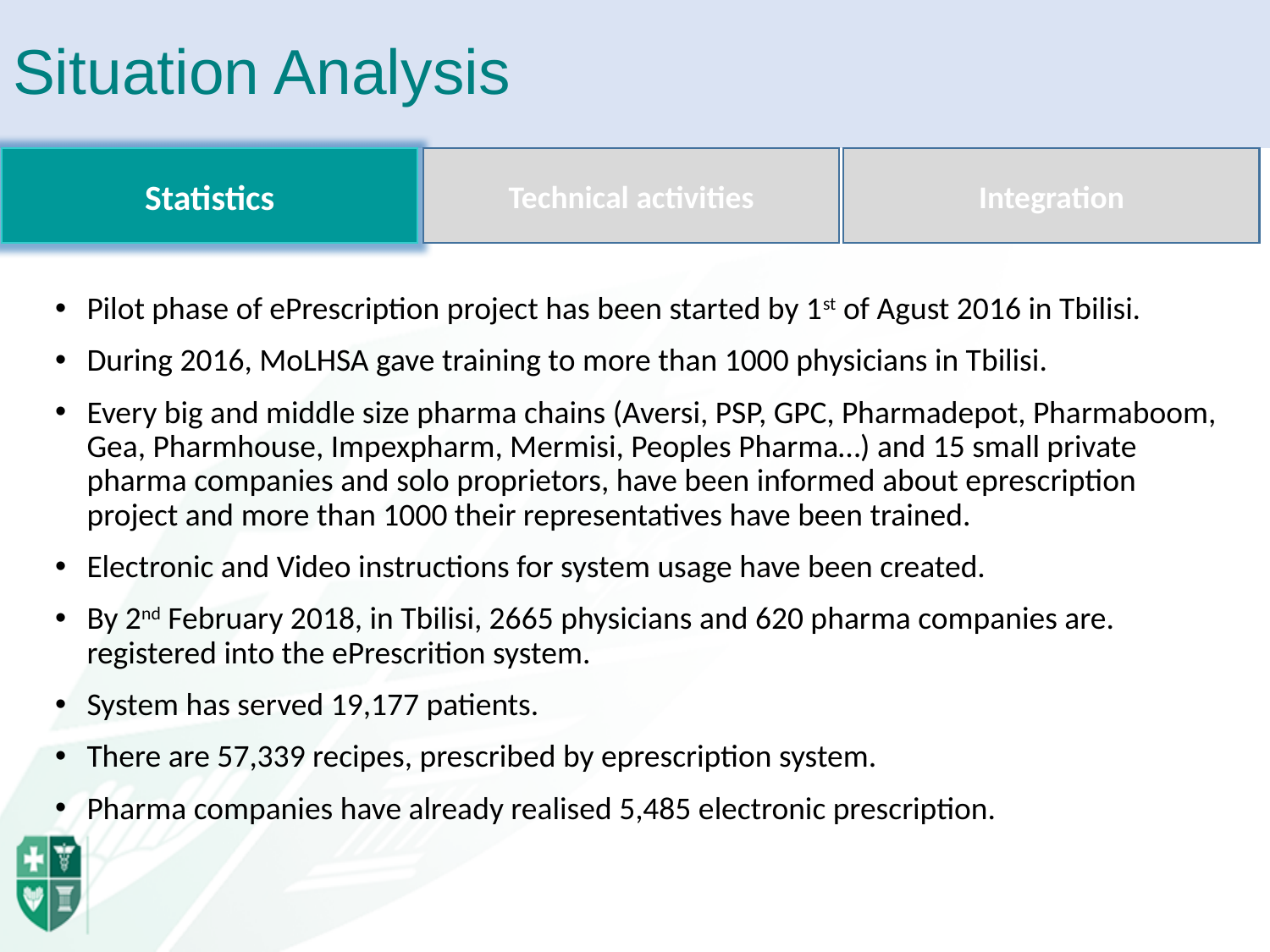

# Situation Analysis
Statistics

Technical activities

Integration

Pilot phase of ePrescription project has been started by 1st of Agust 2016 in Tbilisi.
During 2016, MoLHSA gave training to more than 1000 physicians in Tbilisi.
Every big and middle size pharma chains (Aversi, PSP, GPC, Pharmadepot, Pharmaboom, Gea, Pharmhouse, Impexpharm, Mermisi, Peoples Pharma…) and 15 small private pharma companies and solo proprietors, have been informed about eprescription project and more than 1000 their representatives have been trained.
Electronic and Video instructions for system usage have been created.
By 2nd February 2018, in Tbilisi, 2665 physicians and 620 pharma companies are. registered into the ePrescrition system.
System has served 19,177 patients.
There are 57,339 recipes, prescribed by eprescription system.
Pharma companies have already realised 5,485 electronic prescription.